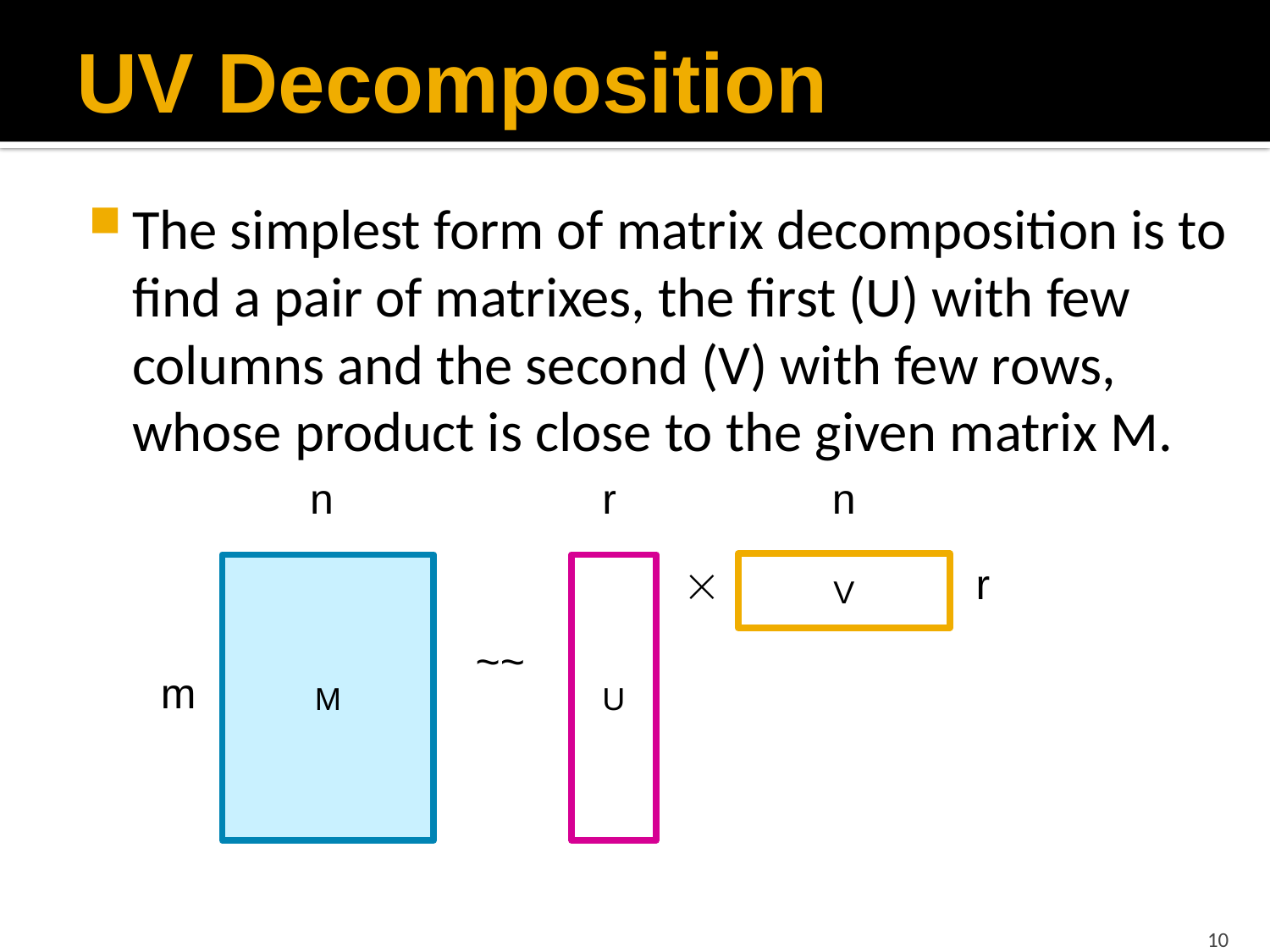

# UV Decomposition
The simplest form of matrix decomposition is to find a pair of matrixes, the first (U) with few columns and the second (V) with few rows, whose product is close to the given matrix M.
n
n
r
×
r
V
M
U
~~
m
10